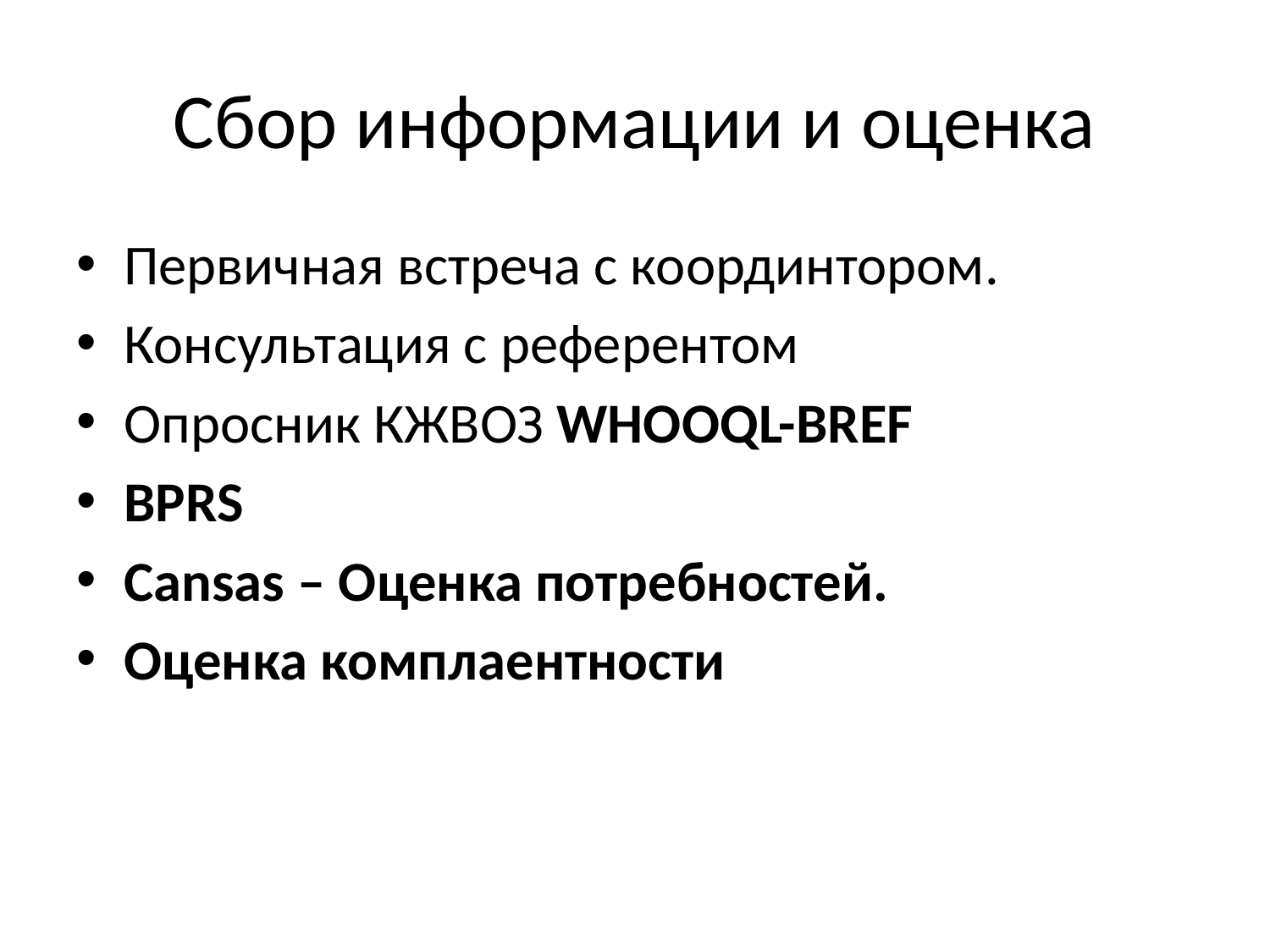

# Сбор информации и оценка
Первичная встреча с координтором.
Консультация с референтом
Опросник КЖВОЗ WHOOQL-BREF
BPRS
Cansas – Оценка потребностей.
Оценка комплаентности